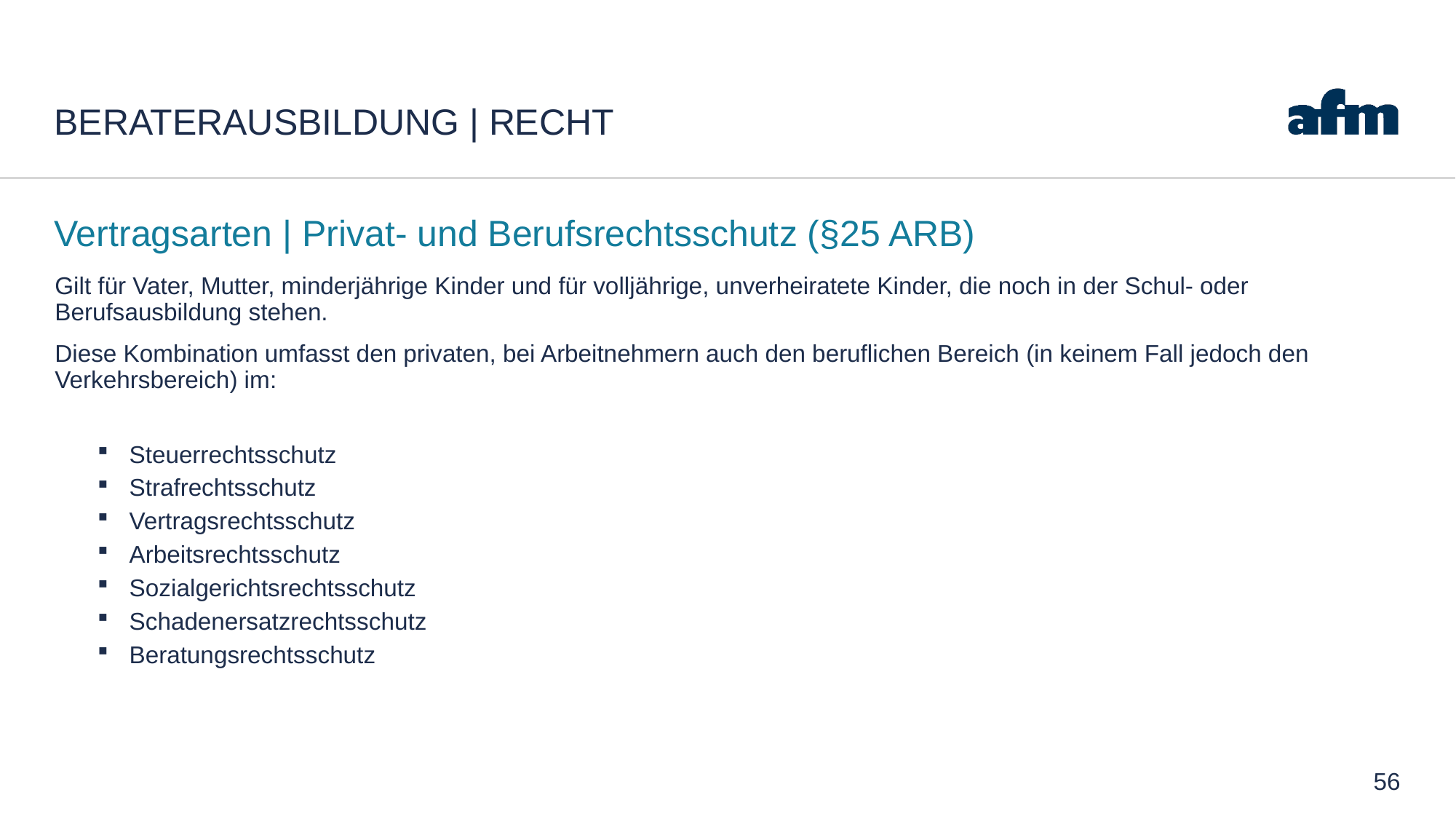

# Beraterausbildung | Recht
Vertragsarten | Privat- und Berufsrechtsschutz (§25 ARB)

Gilt für Vater, Mutter, minderjährige Kinder und für volljährige, unverheiratete Kinder, die noch in der Schul- oder Berufsausbildung stehen.
Diese Kombination umfasst den privaten, bei Arbeitnehmern auch den beruflichen Bereich (in keinem Fall jedoch den Verkehrsbereich) im:

Steuerrechtsschutz
Strafrechtsschutz
Vertragsrechtsschutz
Arbeitsrechtsschutz
Sozialgerichtsrechtsschutz
Schadenersatzrechtsschutz
Beratungsrechtsschutz

56